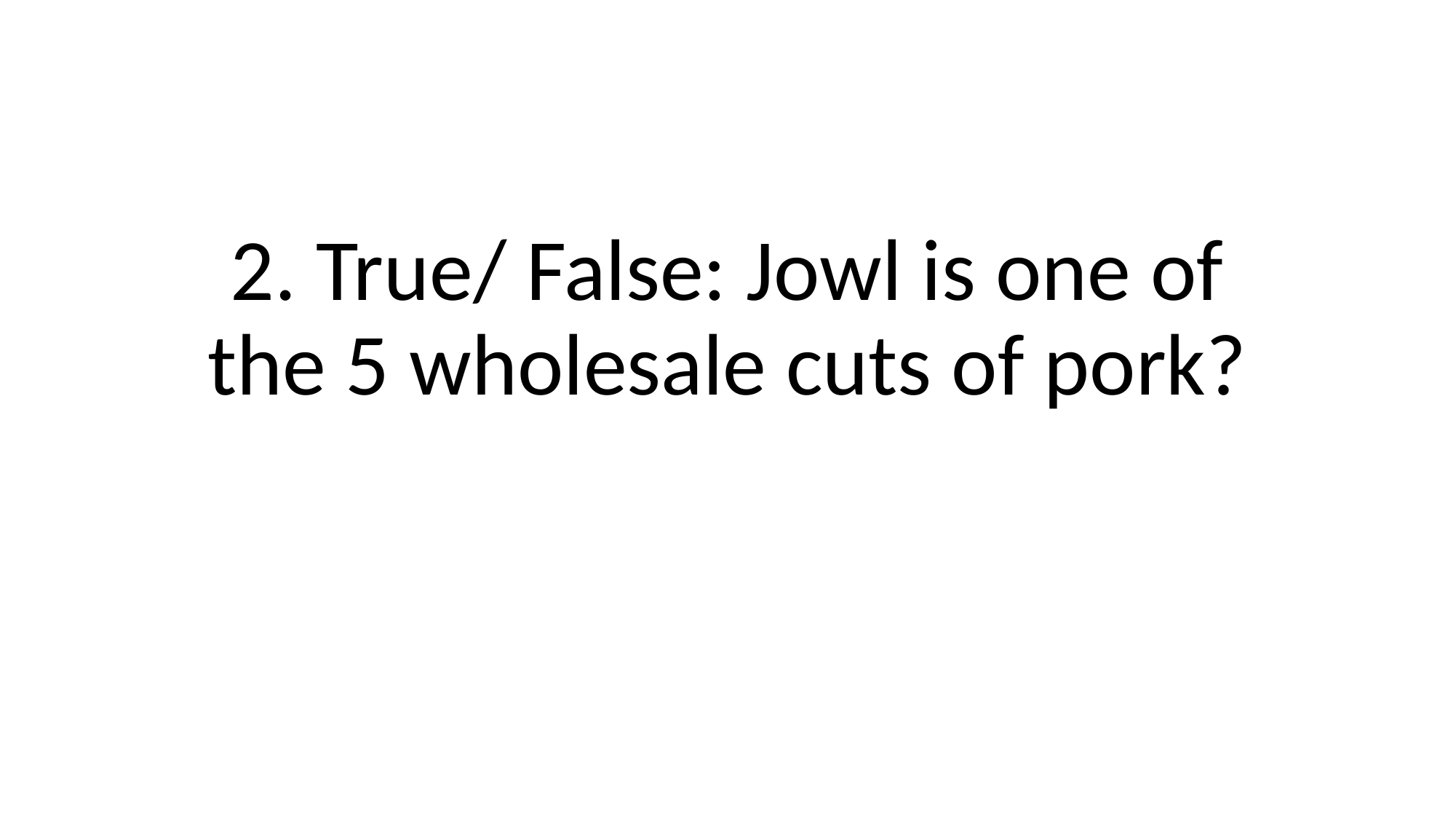

# 2. True/ False: Jowl is one of the 5 wholesale cuts of pork?